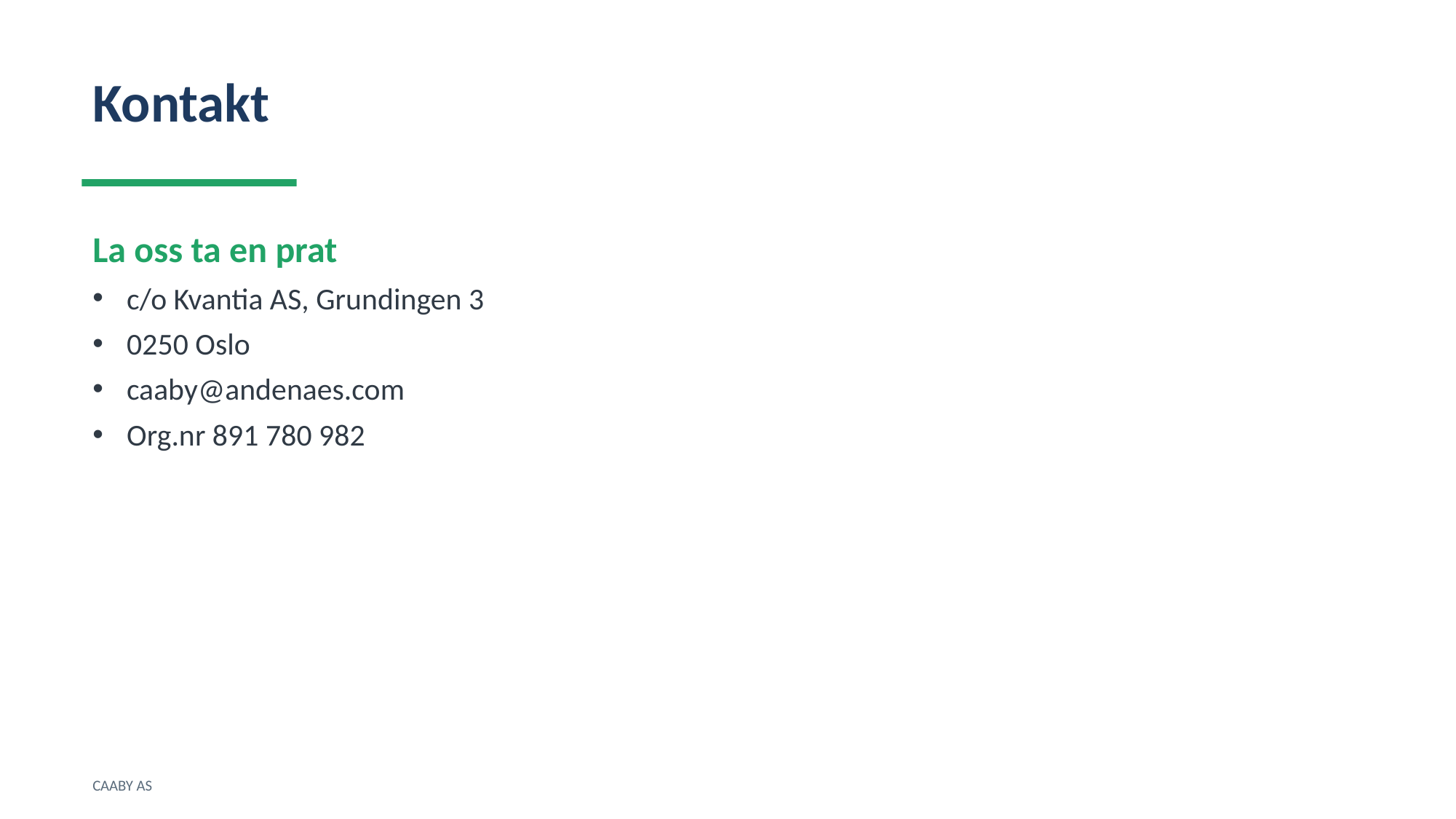

Kontakt

La oss ta en prat
c/o Kvantia AS, Grundingen 3
0250 Oslo
caaby@andenaes.com
Org.nr 891 780 982
CAABY AS